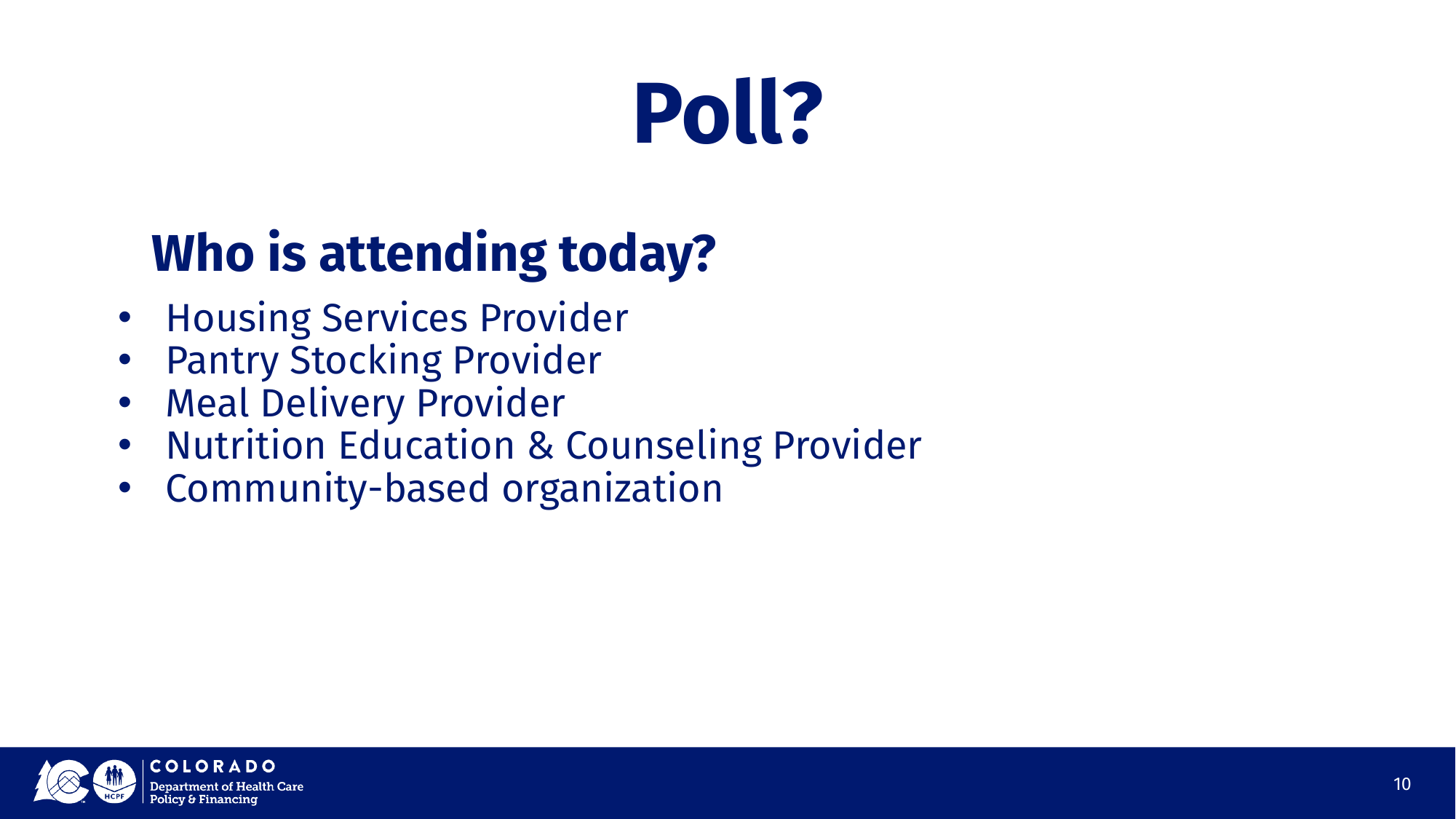

# Poll?
Who is attending today?
Housing Services Provider
Pantry Stocking Provider
Meal Delivery Provider
Nutrition Education & Counseling Provider
Community-based organization
10